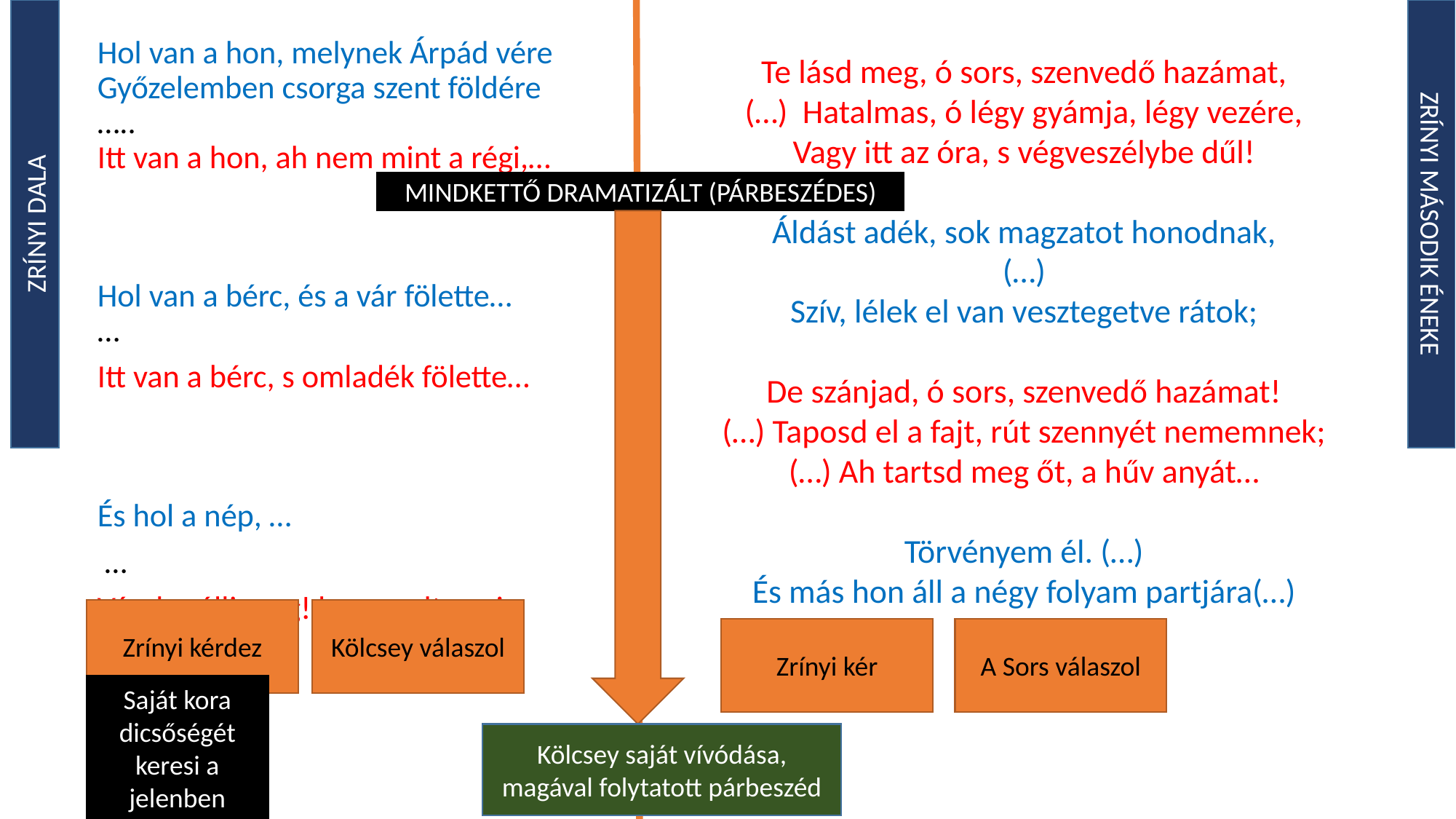

Te lásd meg, ó sors, szenvedő hazámat,
(…)  Hatalmas, ó légy gyámja, légy vezére,
Vagy itt az óra, s végveszélybe dűl!

Áldást adék, sok magzatot honodnak,
(…)
Szív, lélek el van vesztegetve rátok;

De szánjad, ó sors, szenvedő hazámat!
(…) Taposd el a fajt, rút szennyét nememnek;
(…) Ah tartsd meg őt, a hűv anyát…

Törvényem él. (…)
És más hon áll a négy folyam partjára(…)
Hol van a hon, melynek Árpád vére
Győzelemben csorga szent földére …..
Itt van a hon, ah nem mint a régi,…

Hol van a bérc, és a vár fölette…
…
Itt van a bérc, s omladék fölette…

És hol a nép, …
 …
Vándor állj meg! korcs volt anyja vére…
MINDKETTŐ DRAMATIZÁLT (PÁRBESZÉDES)
ZRÍNYI DALA
ZRÍNYI MÁSODIK ÉNEKE

Zrínyi kérdez
Kölcsey válaszol
Zrínyi kér
A Sors válaszol
Saját kora dicsőségét keresi a jelenben
Kölcsey saját vívódása, magával folytatott párbeszéd